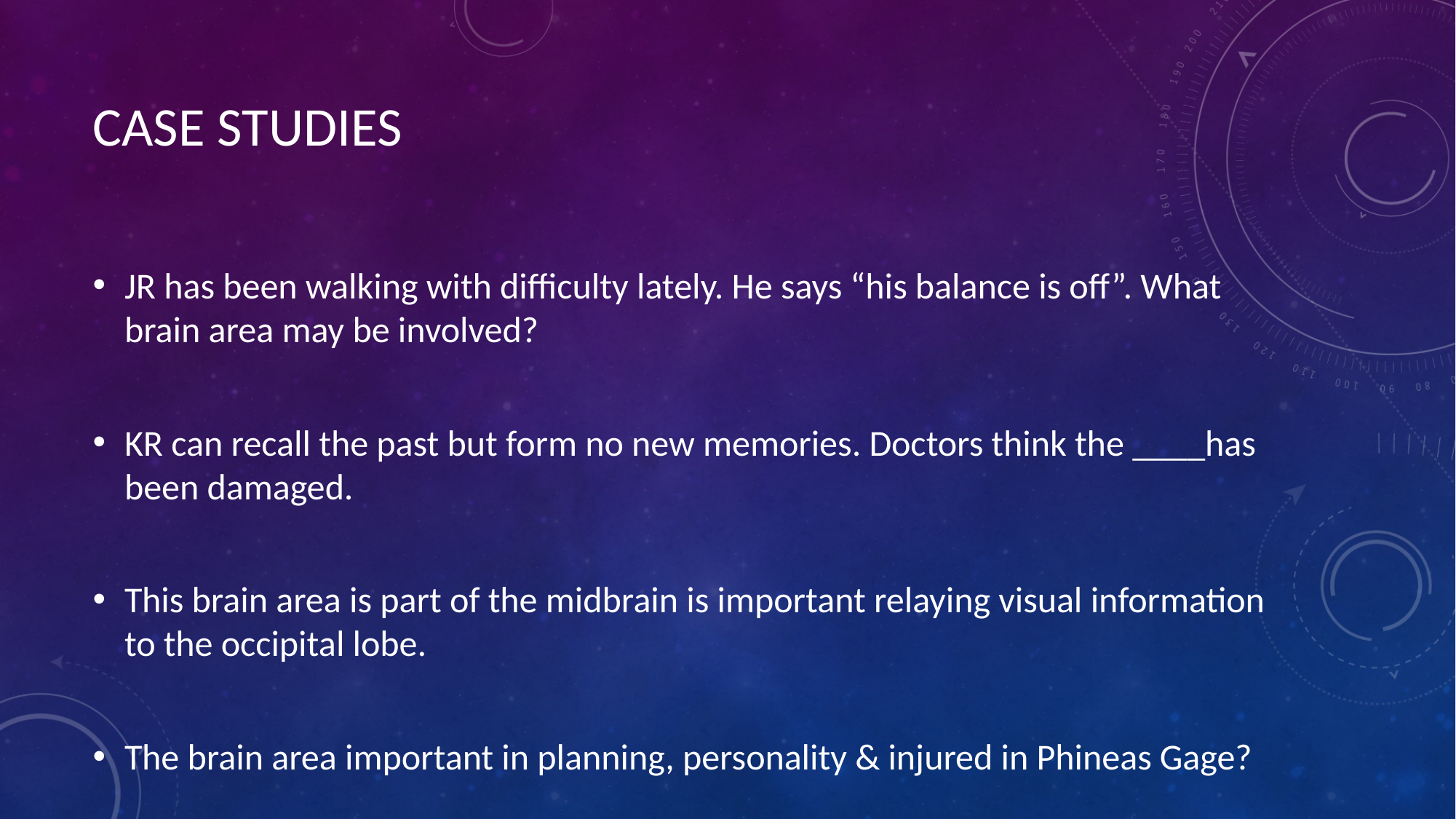

# Case Studies

JR has been walking with difficulty lately. He says “his balance is off”. What brain area may be involved?

KR can recall the past but form no new memories. Doctors think the ____has been damaged.

This brain area is part of the midbrain is important relaying visual information to the occipital lobe.

The brain area important in planning, personality & injured in Phineas Gage?